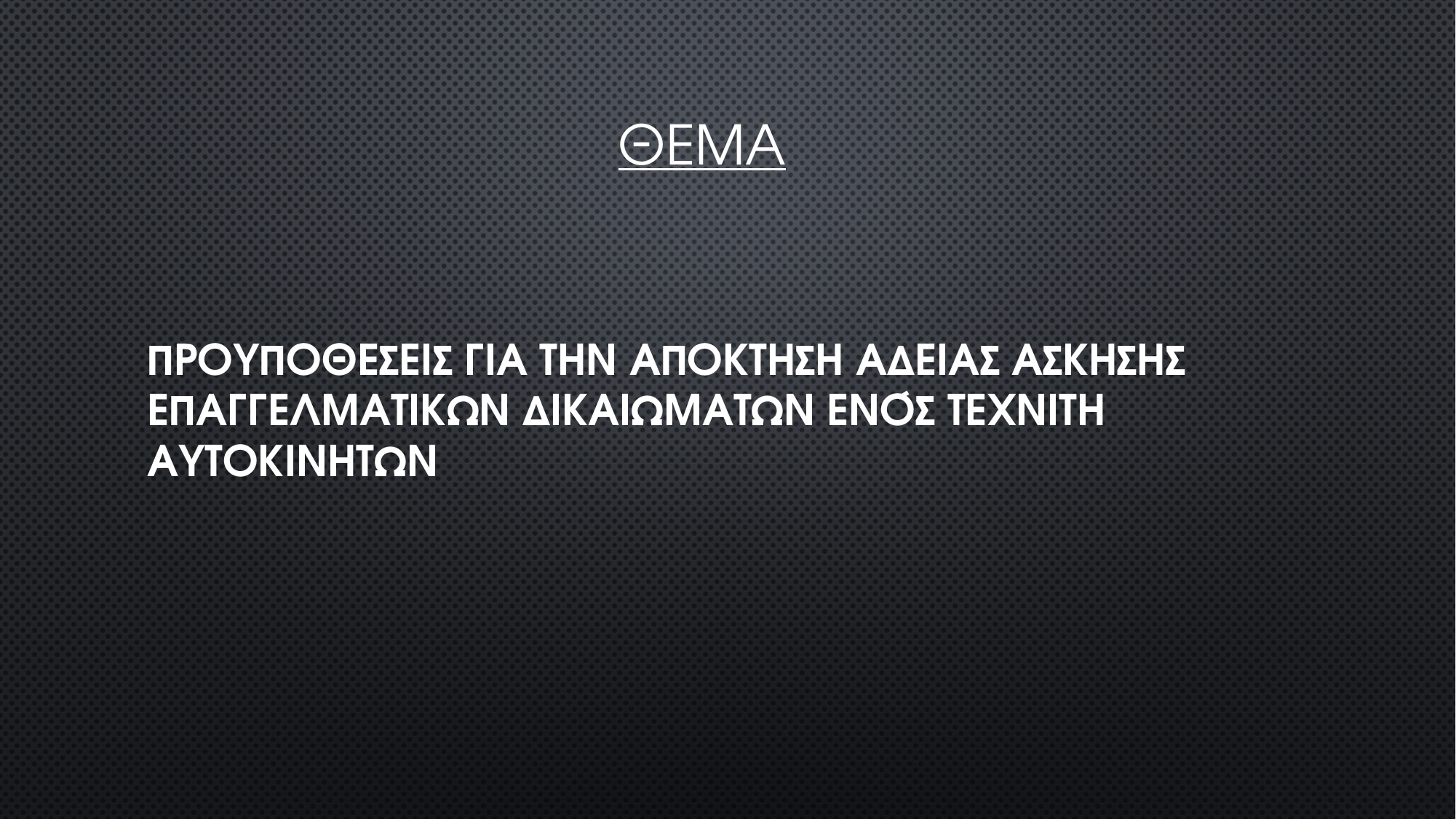

θεμα
# Προυποθεσεισ για την αποκτηση αδειασ ασκησησ επαγγελματικων δικαιωματων ενός τεχνιτη αυτοκινητων